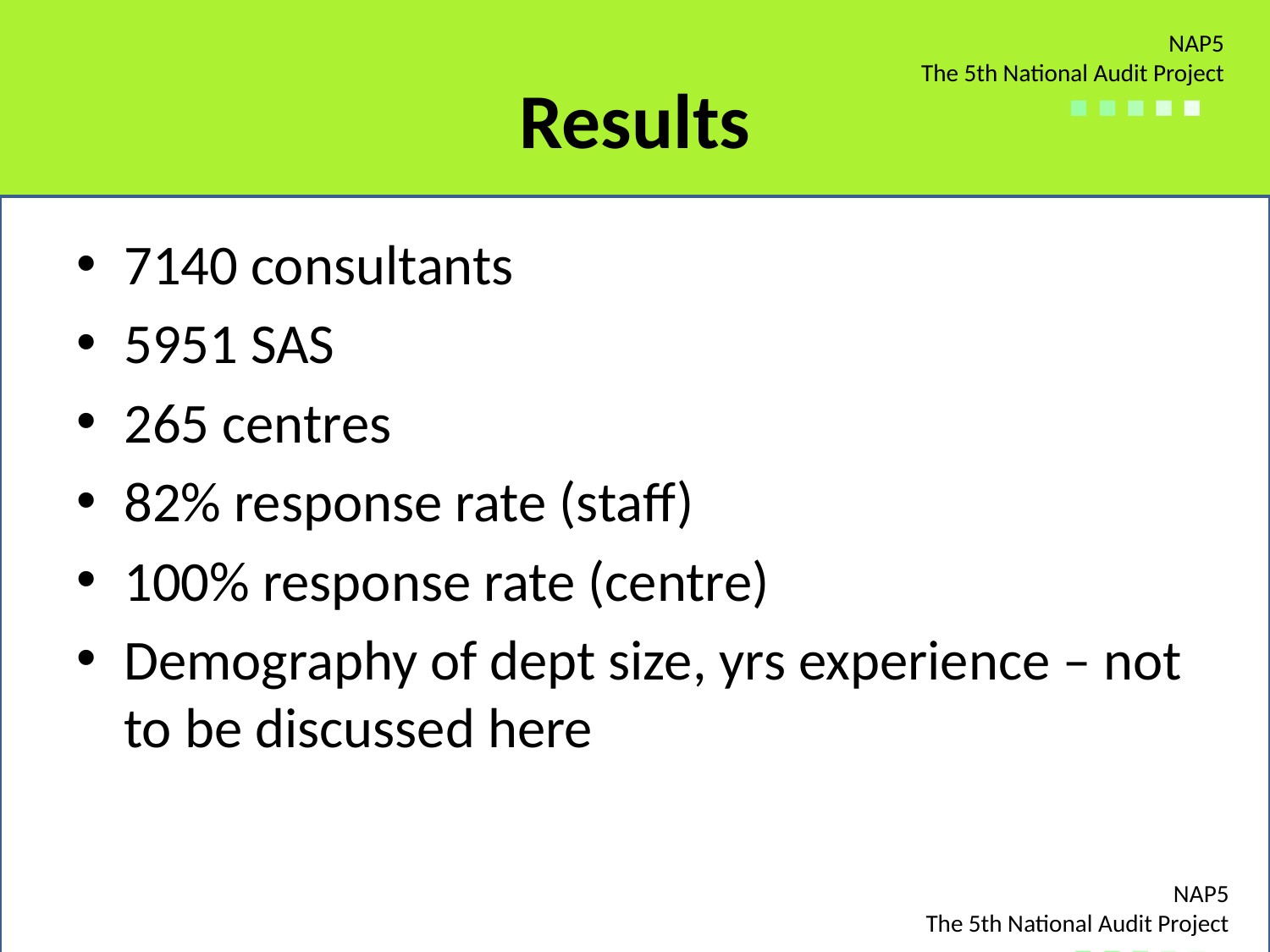

# Results
7140 consultants
5951 SAS
265 centres
82% response rate (staff)
100% response rate (centre)
Demography of dept size, yrs experience – not to be discussed here